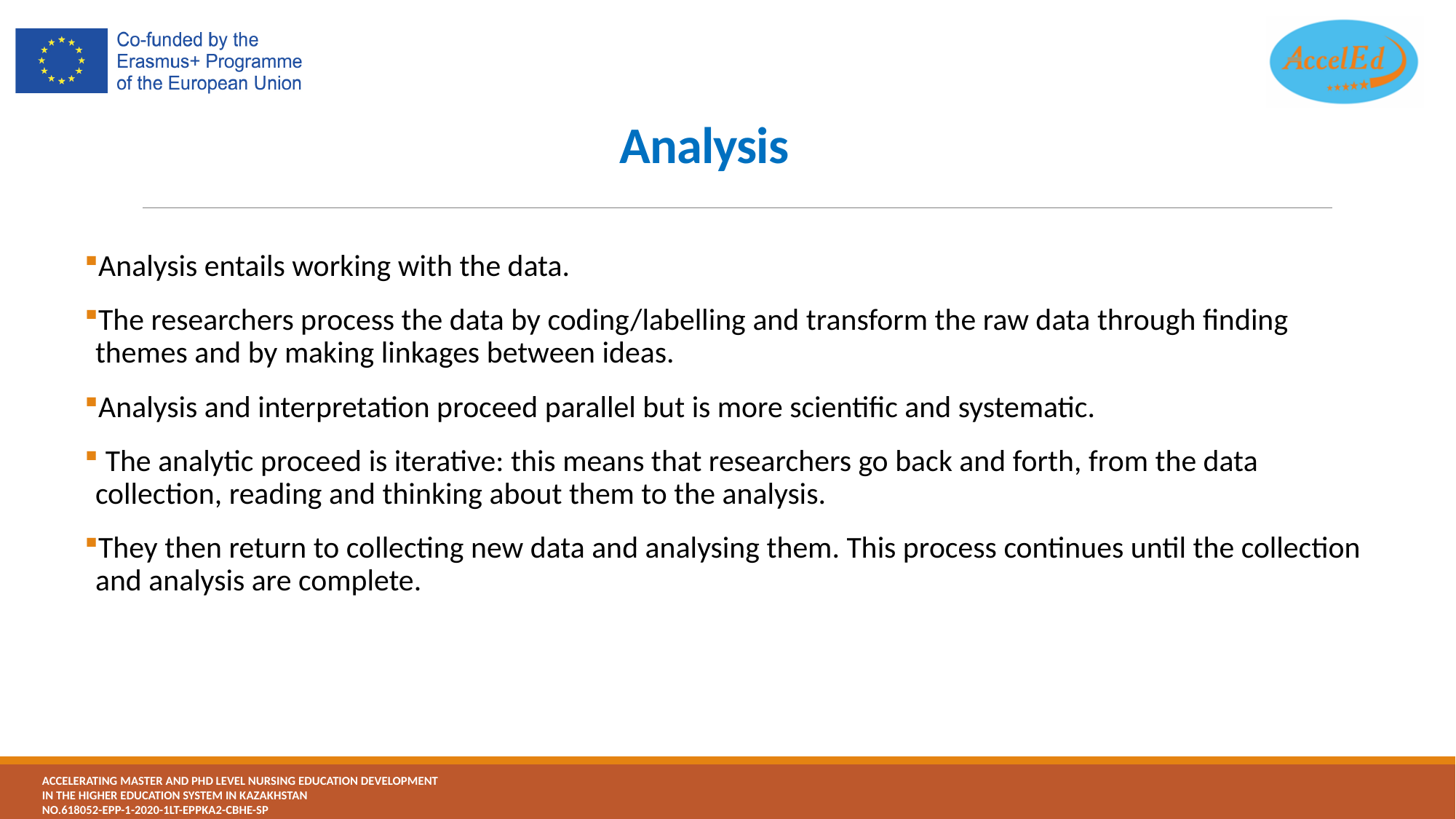

# Analysis
Analysis entails working with the data.
The researchers process the data by coding/labelling and transform the raw data through finding themes and by making linkages between ideas.
Analysis and interpretation proceed parallel but is more scientific and systematic.
 The analytic proceed is iterative: this means that researchers go back and forth, from the data collection, reading and thinking about them to the analysis.
They then return to collecting new data and analysing them. This process continues until the collection and analysis are complete.